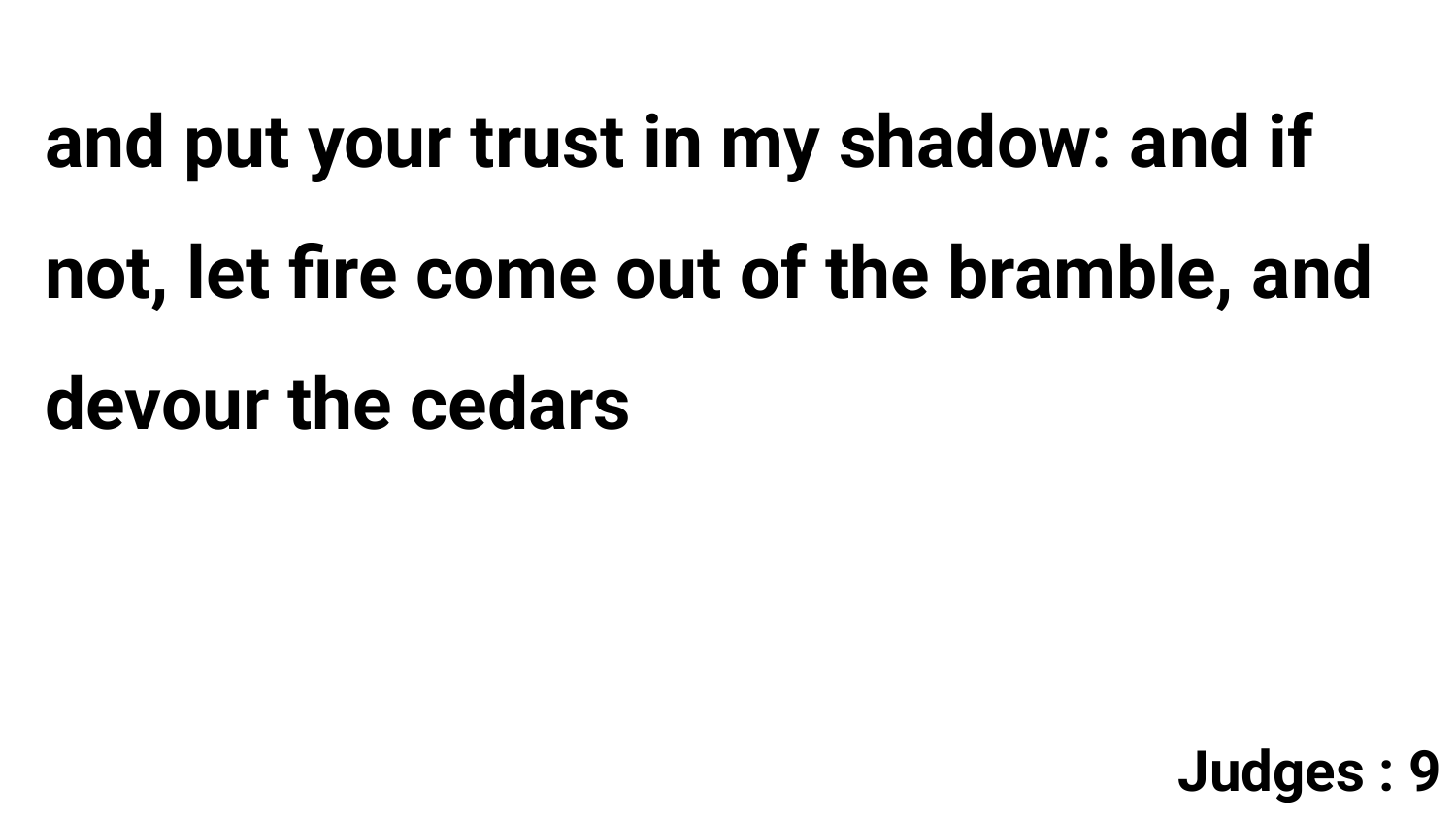

and put your trust in my shadow: and if not, let fire come out of the bramble, and devour the cedars
Judges : 9